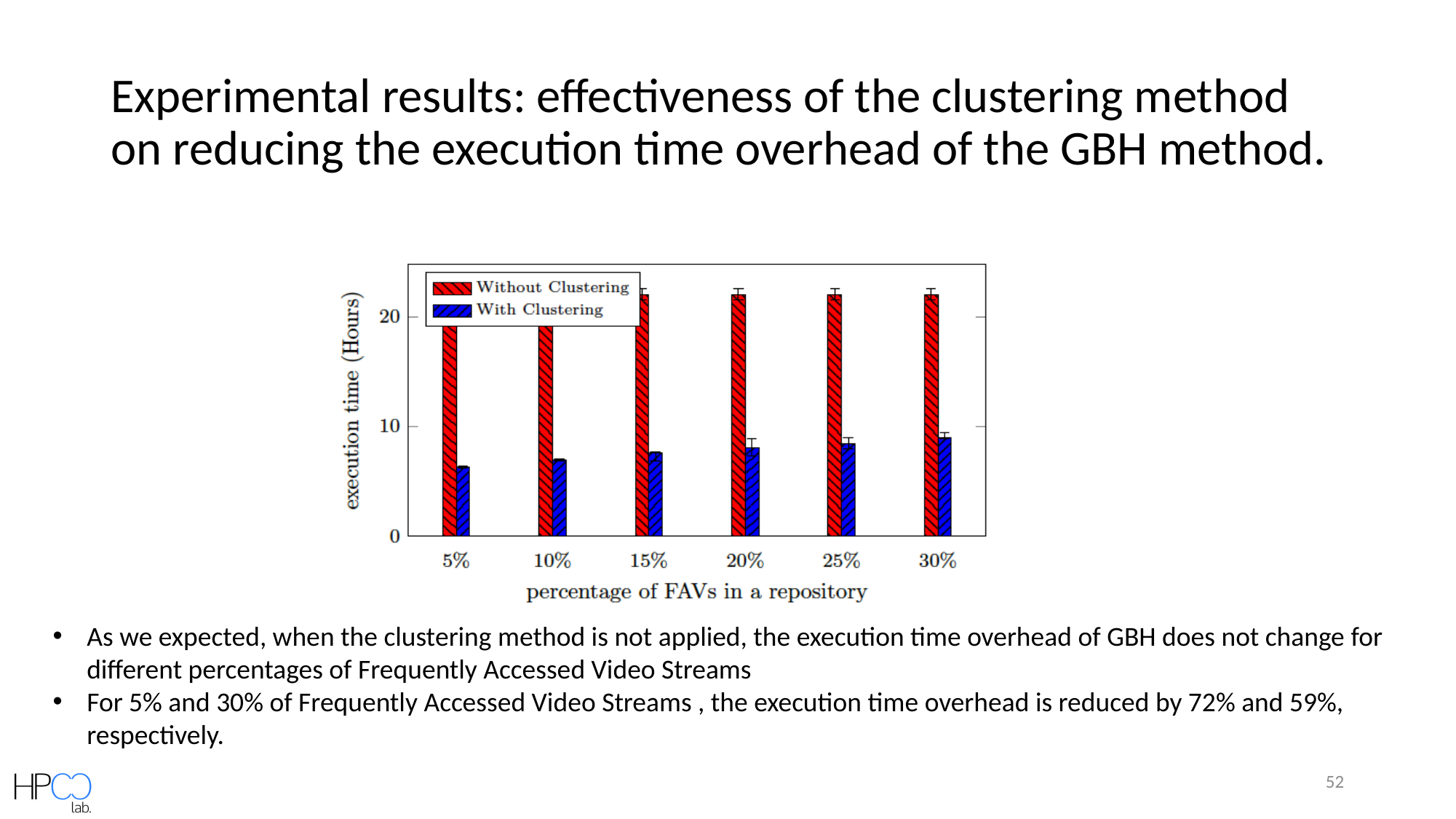

# Experimental results: effectiveness of the clustering method on reducing the execution time overhead of the GBH method.

### Chart

| Category |
|---|
As we expected, when the clustering method is not applied, the execution time overhead of GBH does not change for different percentages of Frequently Accessed Video Streams
For 5% and 30% of Frequently Accessed Video Streams , the execution time overhead is reduced by 72% and 59%, respectively.
52